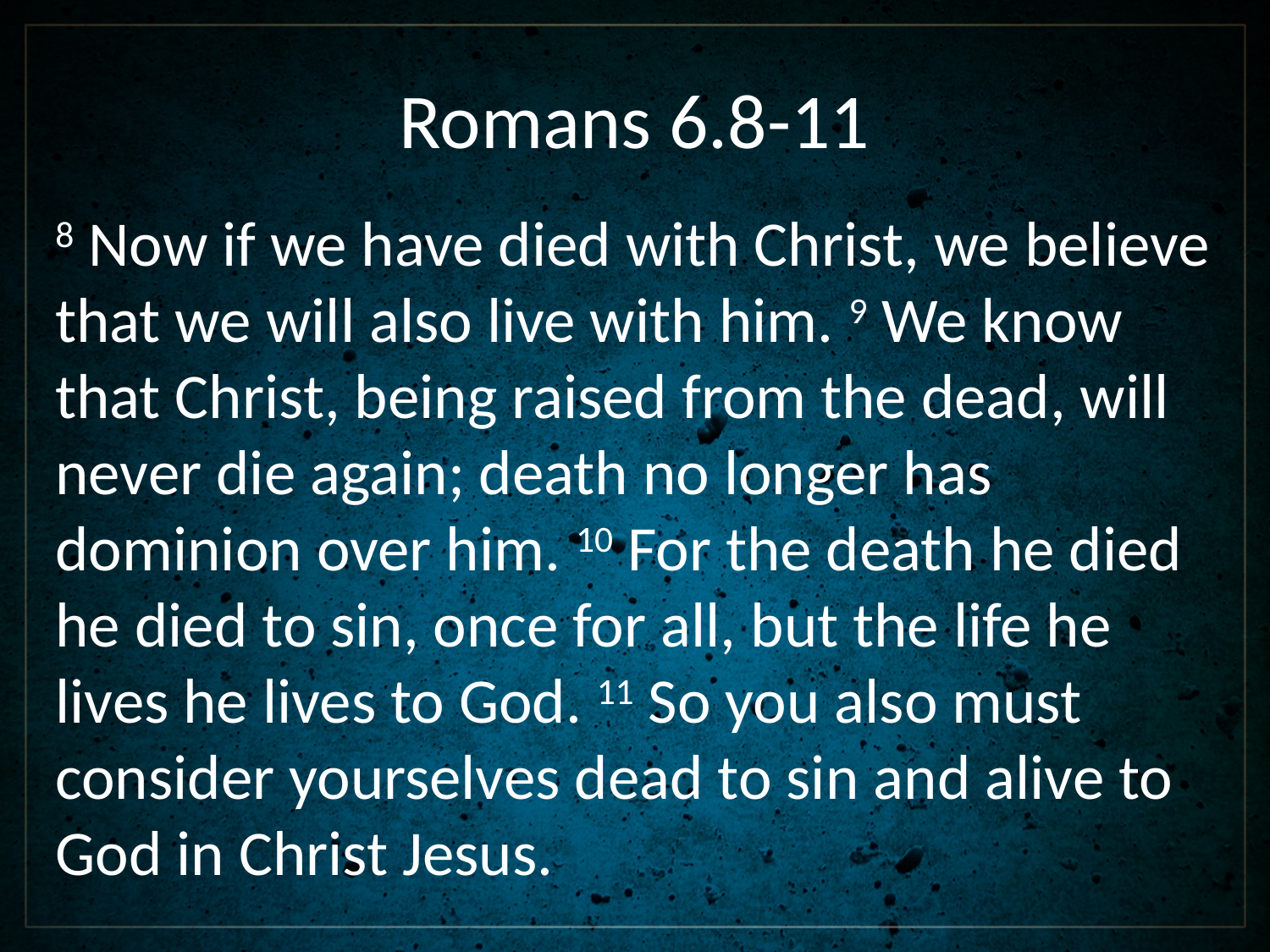

# Romans 6.8-11
8 Now if we have died with Christ, we believe that we will also live with him. 9 We know that Christ, being raised from the dead, will never die again; death no longer has dominion over him. 10 For the death he died he died to sin, once for all, but the life he lives he lives to God. 11 So you also must consider yourselves dead to sin and alive to God in Christ Jesus.